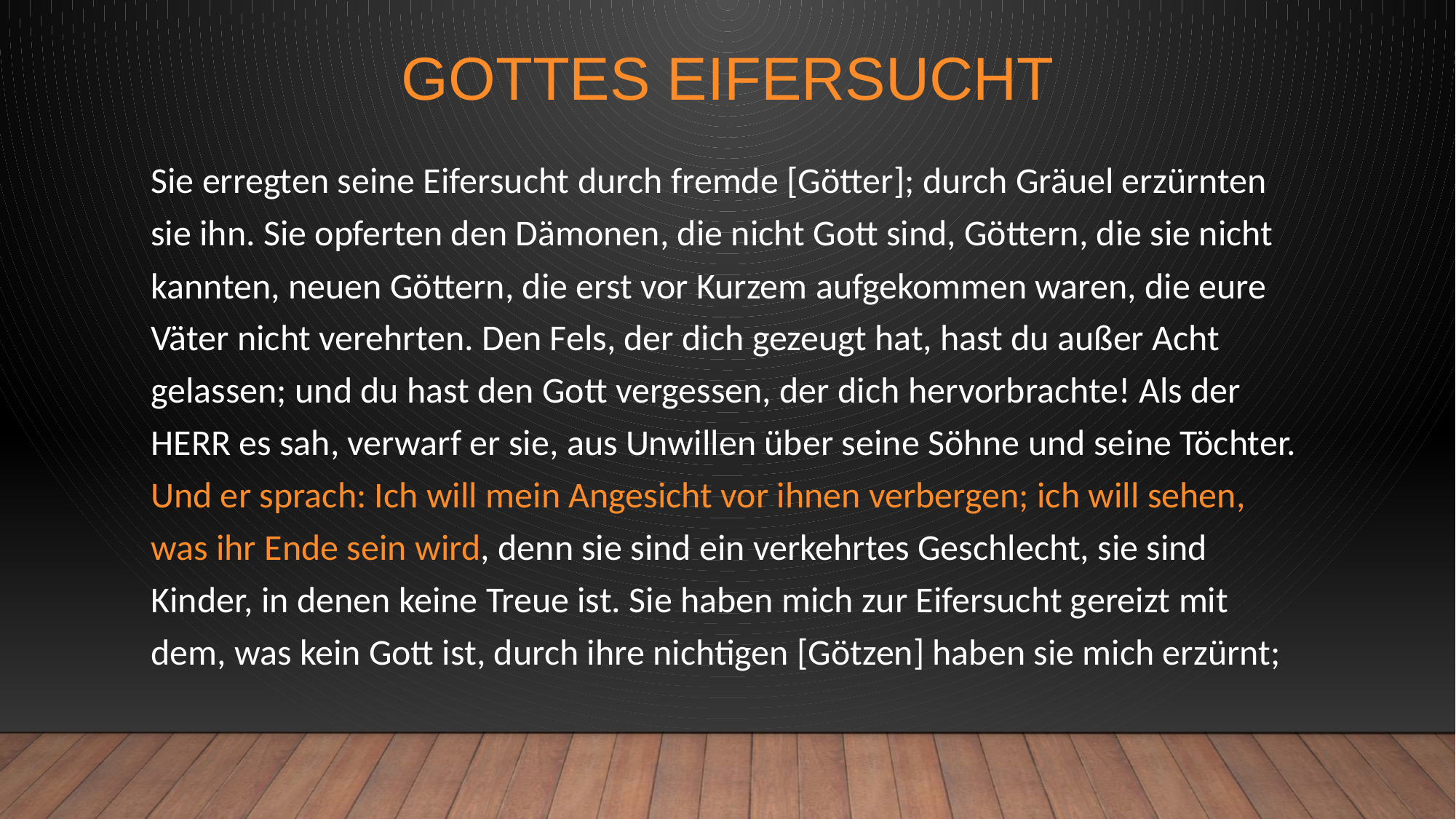

# Gottes eifersucht
Sie erregten seine Eifersucht durch fremde [Götter]; durch Gräuel erzürnten sie ihn. Sie opferten den Dämonen, die nicht Gott sind, Göttern, die sie nicht kannten, neuen Göttern, die erst vor Kurzem aufgekommen waren, die eure Väter nicht verehrten. Den Fels, der dich gezeugt hat, hast du außer Acht gelassen; und du hast den Gott vergessen, der dich hervorbrachte! Als der HERR es sah, verwarf er sie, aus Unwillen über seine Söhne und seine Töchter. Und er sprach: Ich will mein Angesicht vor ihnen verbergen; ich will sehen, was ihr Ende sein wird, denn sie sind ein verkehrtes Geschlecht, sie sind Kinder, in denen keine Treue ist. Sie haben mich zur Eifersucht gereizt mit dem, was kein Gott ist, durch ihre nichtigen [Götzen] haben sie mich erzürnt;